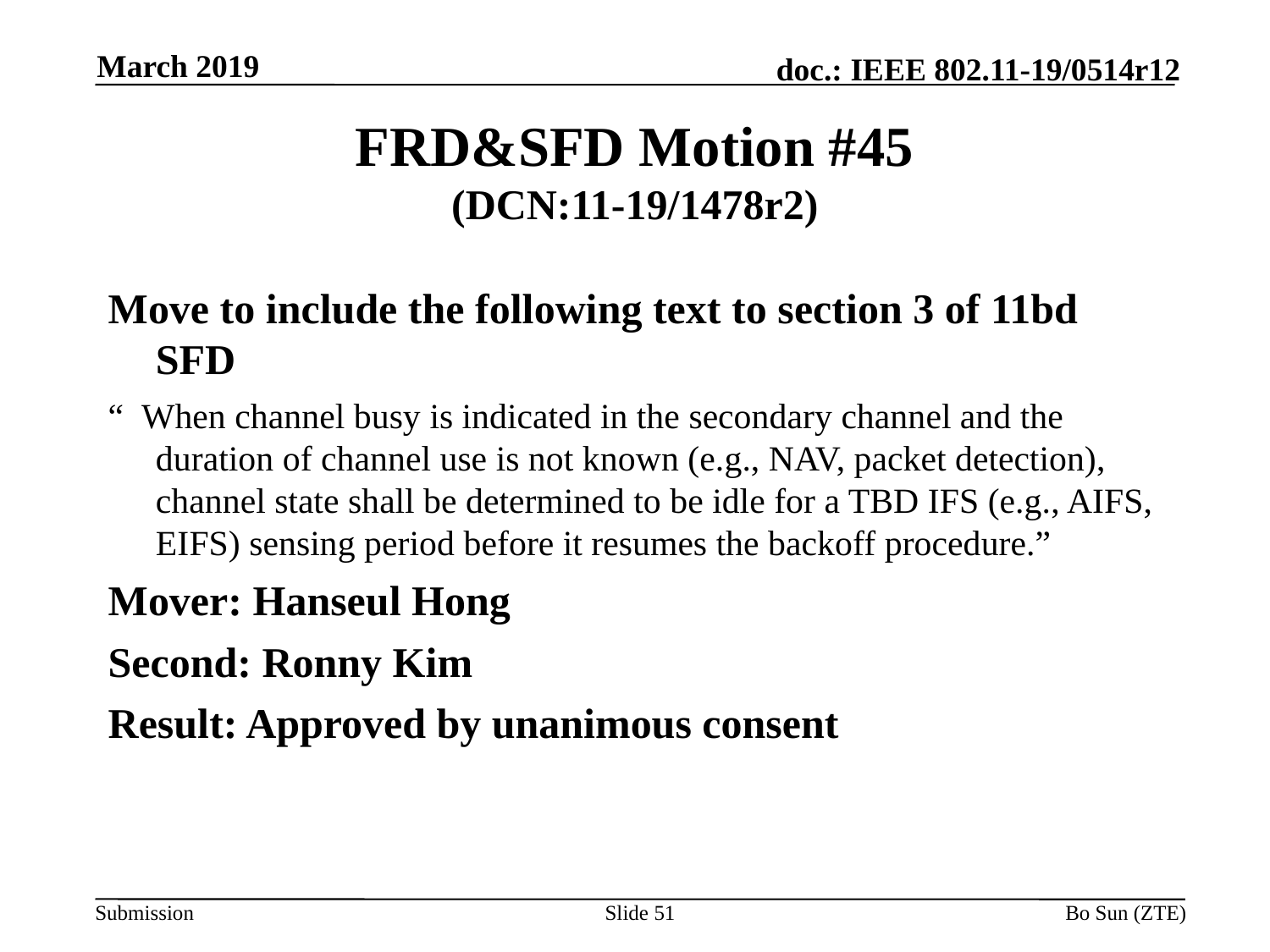

March 2019
# FRD&SFD Motion #45 (DCN:11-19/1478r2)
Move to include the following text to section 3 of 11bd SFD
“  When channel busy is indicated in the secondary channel and the duration of channel use is not known (e.g., NAV, packet detection), channel state shall be determined to be idle for a TBD IFS (e.g., AIFS, EIFS) sensing period before it resumes the backoff procedure.”
Mover: Hanseul Hong
Second: Ronny Kim
Result: Approved by unanimous consent
Slide 51
Bo Sun (ZTE)